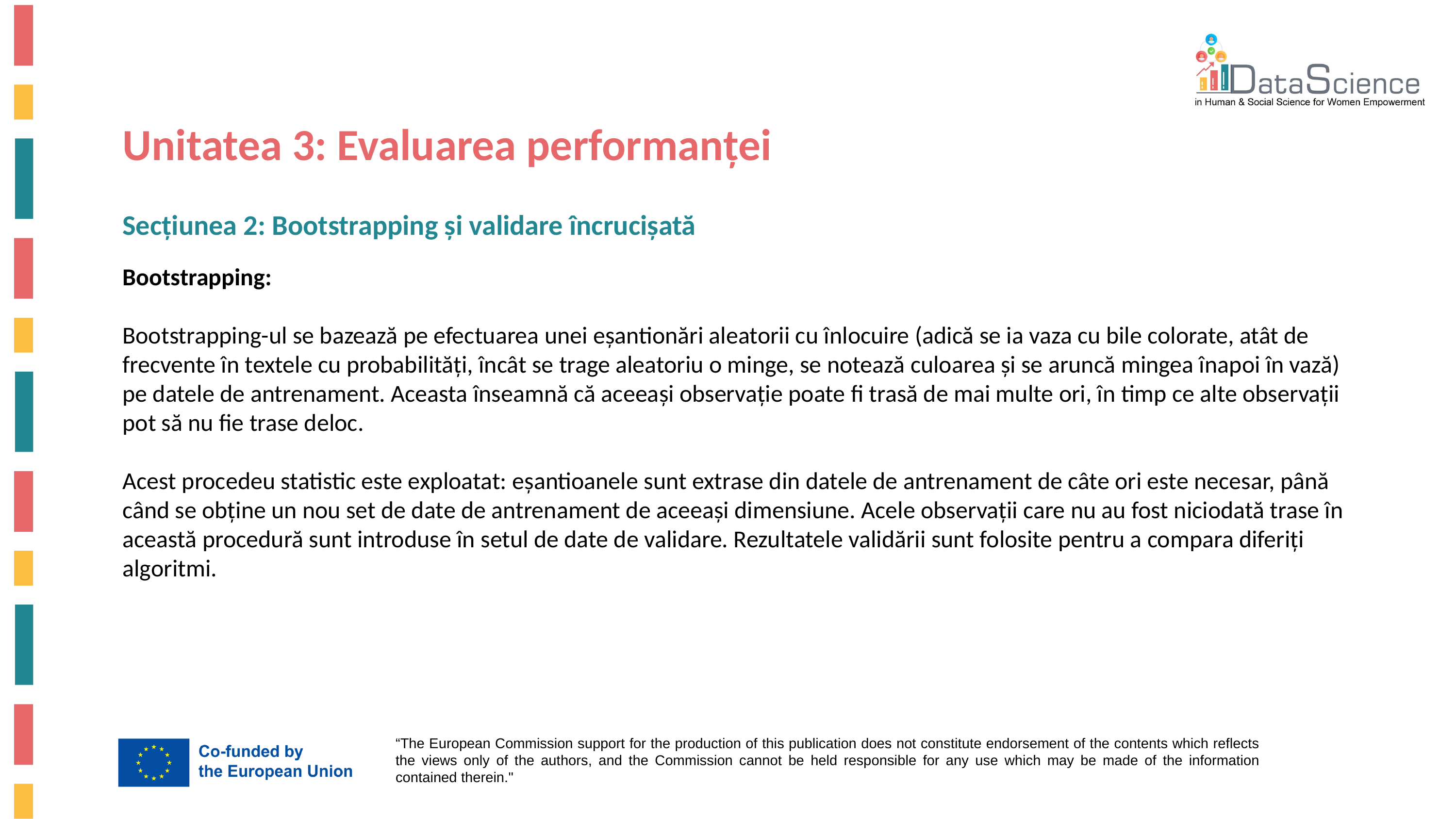

Unitatea 3: Evaluarea performanței
Secțiunea 2: Bootstrapping și validare încrucișată
Bootstrapping:

Bootstrapping-ul se bazează pe efectuarea unei eșantionări aleatorii cu înlocuire (adică se ia vaza cu bile colorate, atât de frecvente în textele cu probabilități, încât se trage aleatoriu o minge, se notează culoarea și se aruncă mingea înapoi în vază) pe datele de antrenament. Aceasta înseamnă că aceeași observație poate fi trasă de mai multe ori, în timp ce alte observații pot să nu fie trase deloc.

Acest procedeu statistic este exploatat: eșantioanele sunt extrase din datele de antrenament de câte ori este necesar, până când se obține un nou set de date de antrenament de aceeași dimensiune. Acele observații care nu au fost niciodată trase în această procedură sunt introduse în setul de date de validare. Rezultatele validării sunt folosite pentru a compara diferiți algoritmi.